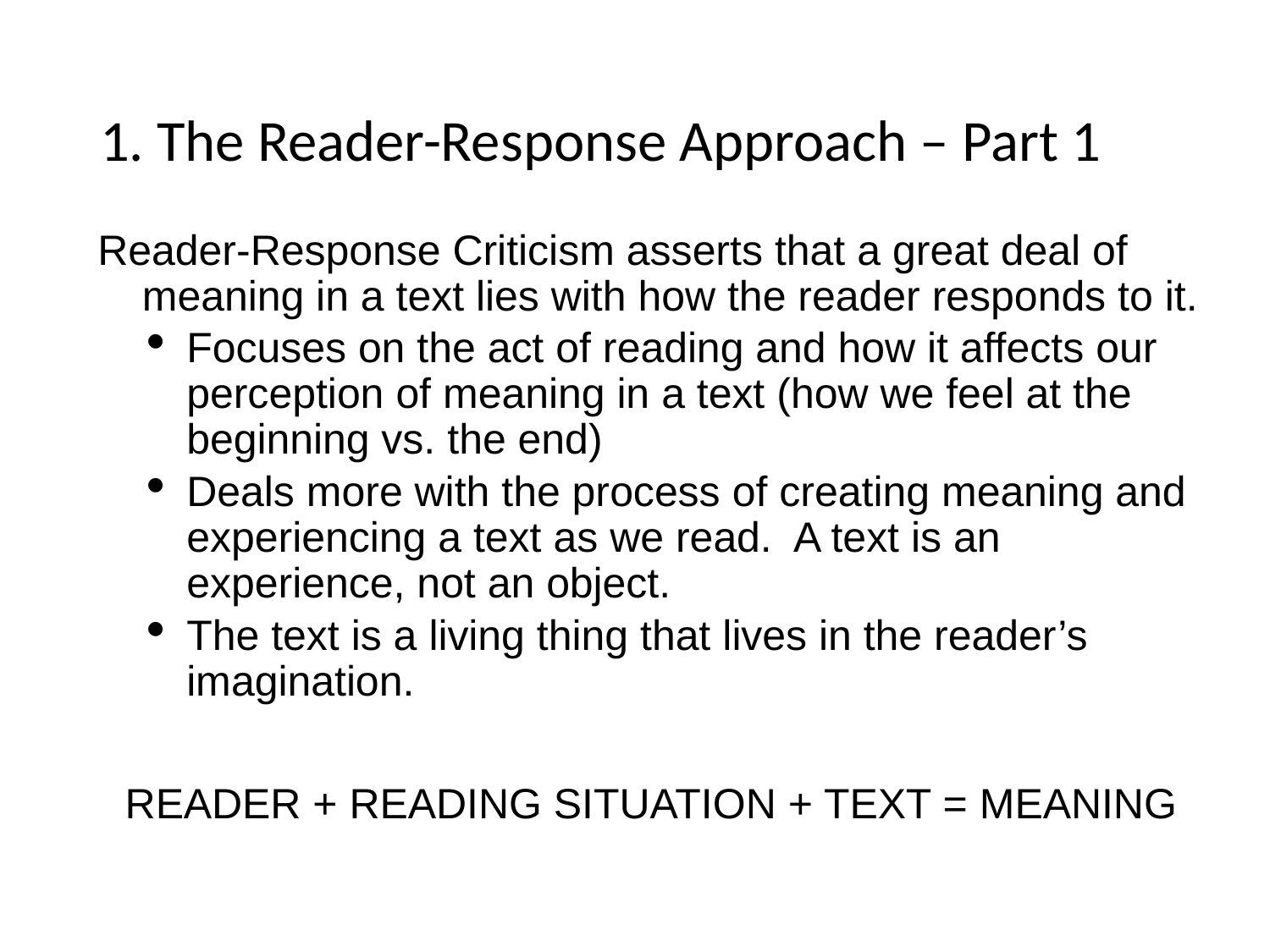

# 1. The Reader-Response Approach – Part 1
Reader-Response Criticism asserts that a great deal of meaning in a text lies with how the reader responds to it.
Focuses on the act of reading and how it affects our perception of meaning in a text (how we feel at the beginning vs. the end)
Deals more with the process of creating meaning and experiencing a text as we read.  A text is an experience, not an object.
The text is a living thing that lives in the reader’s imagination.

READER + READING SITUATION + TEXT = MEANING